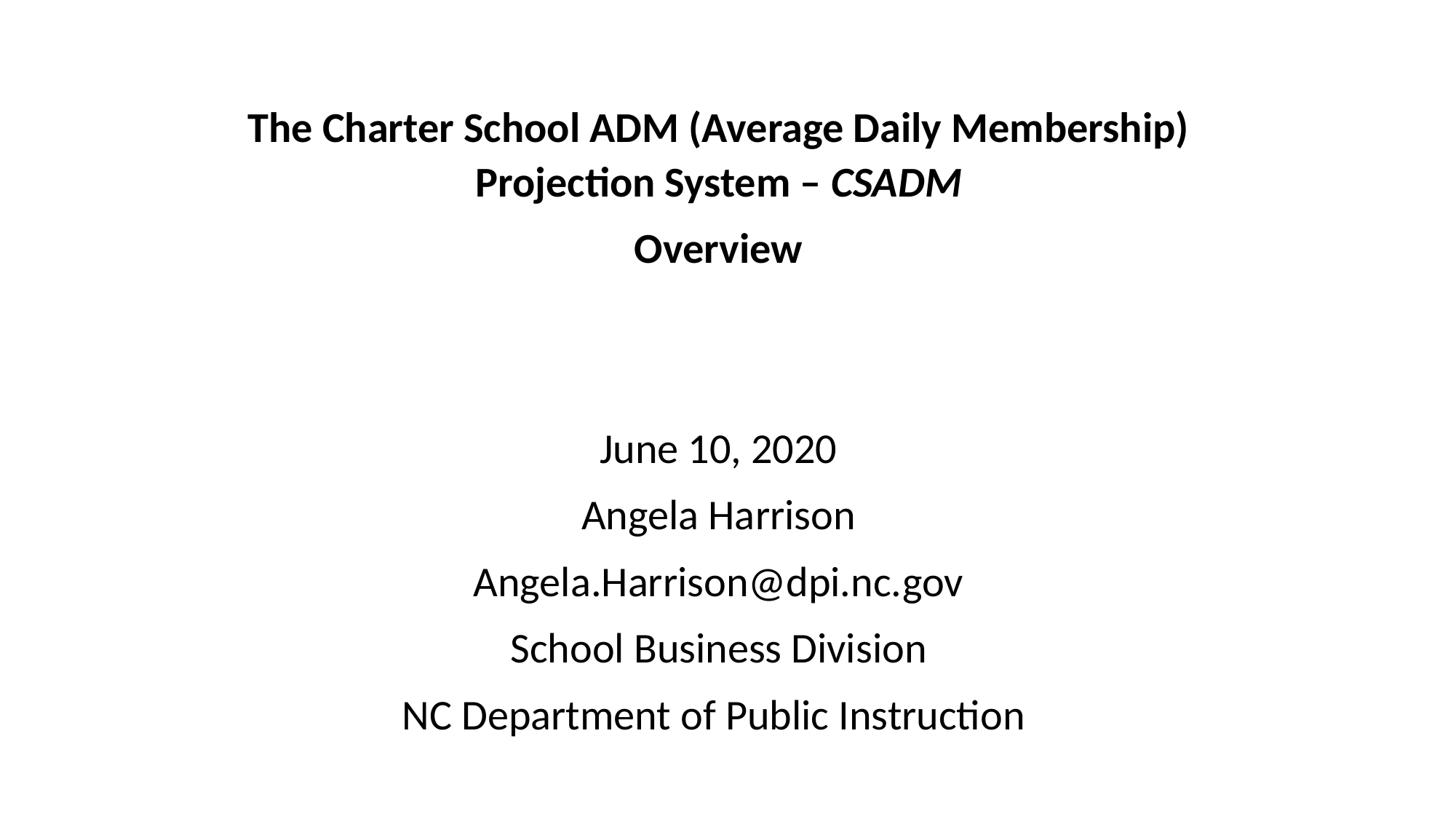

The Charter School ADM (Average Daily Membership) Projection System – CSADM
Overview

June 10, 2020
Angela Harrison
Angela.Harrison@dpi.nc.gov
School Business Division
NC Department of Public Instruction